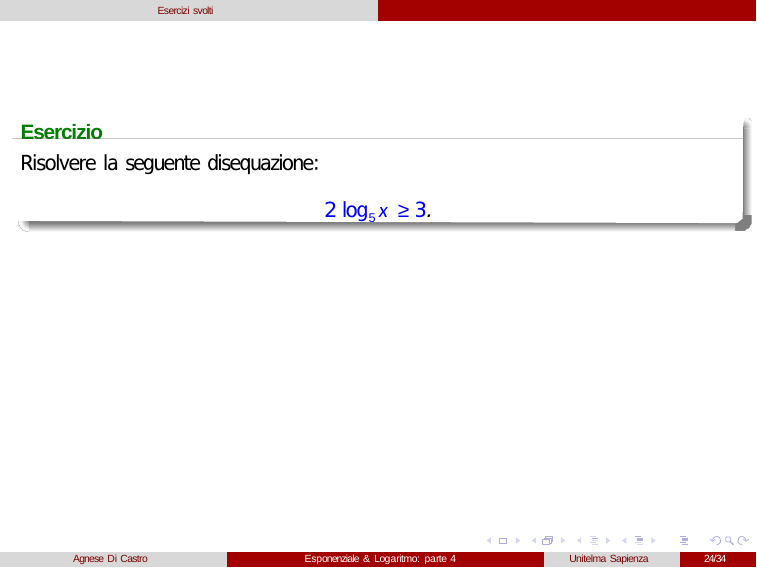

Esercizi svolti

Esercizio

Risolvere la seguente disequazione:

2 log5 x  ≥ 3.

Agnese Di Castro
Esponenziale & Logaritmo: parte 4
Unitelma Sapienza
24/34